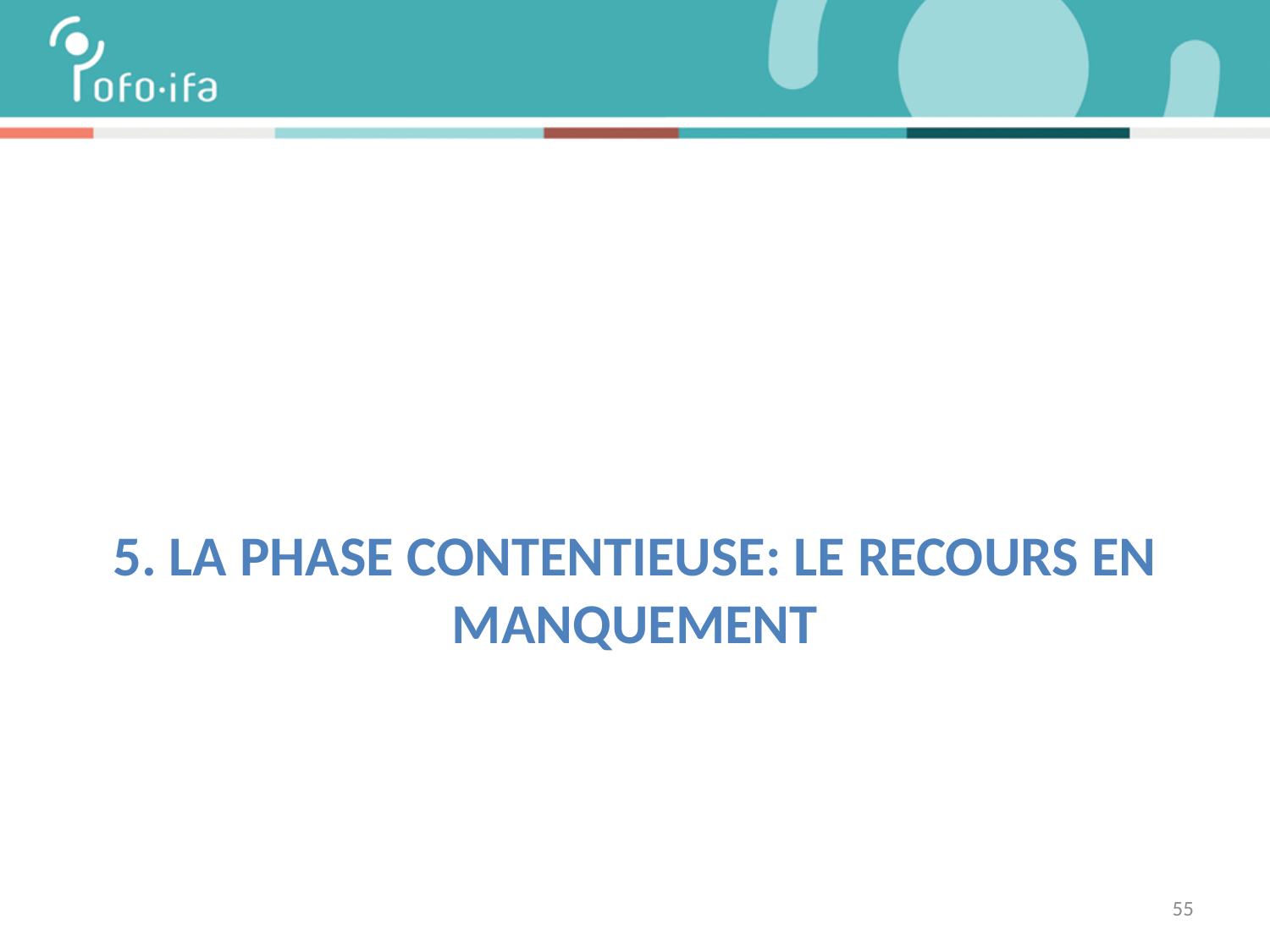

5. LA PHASE CONTENTIEUSE: LE RECOURS EN MANQUEMENT
55